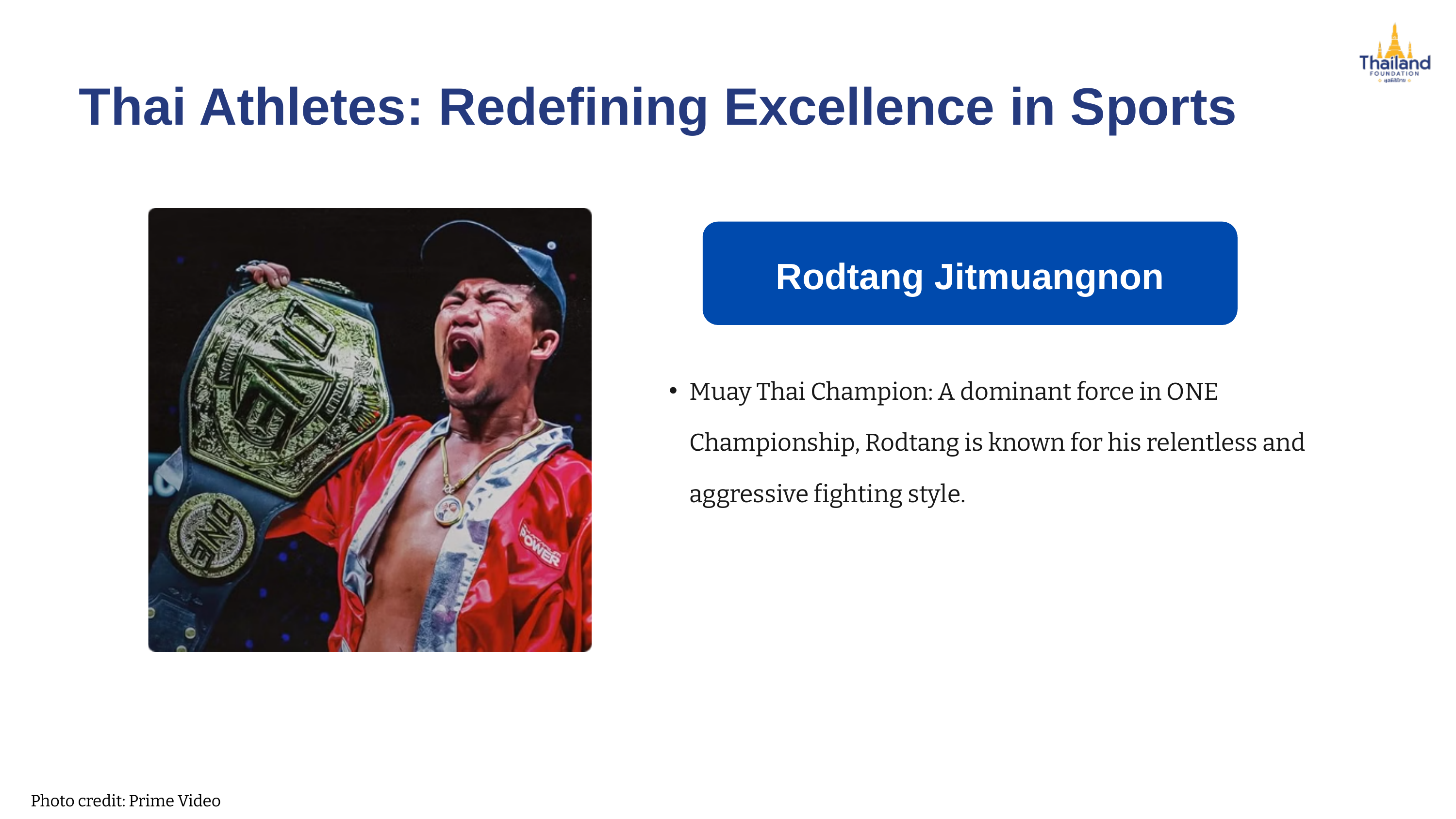

Thai Athletes: Redefining Excellence in Sports

Rodtang Jitmuangnon
Muay Thai Champion: A dominant force in ONE Championship, Rodtang is known for his relentless and aggressive fighting style.
Photo credit: Prime Video